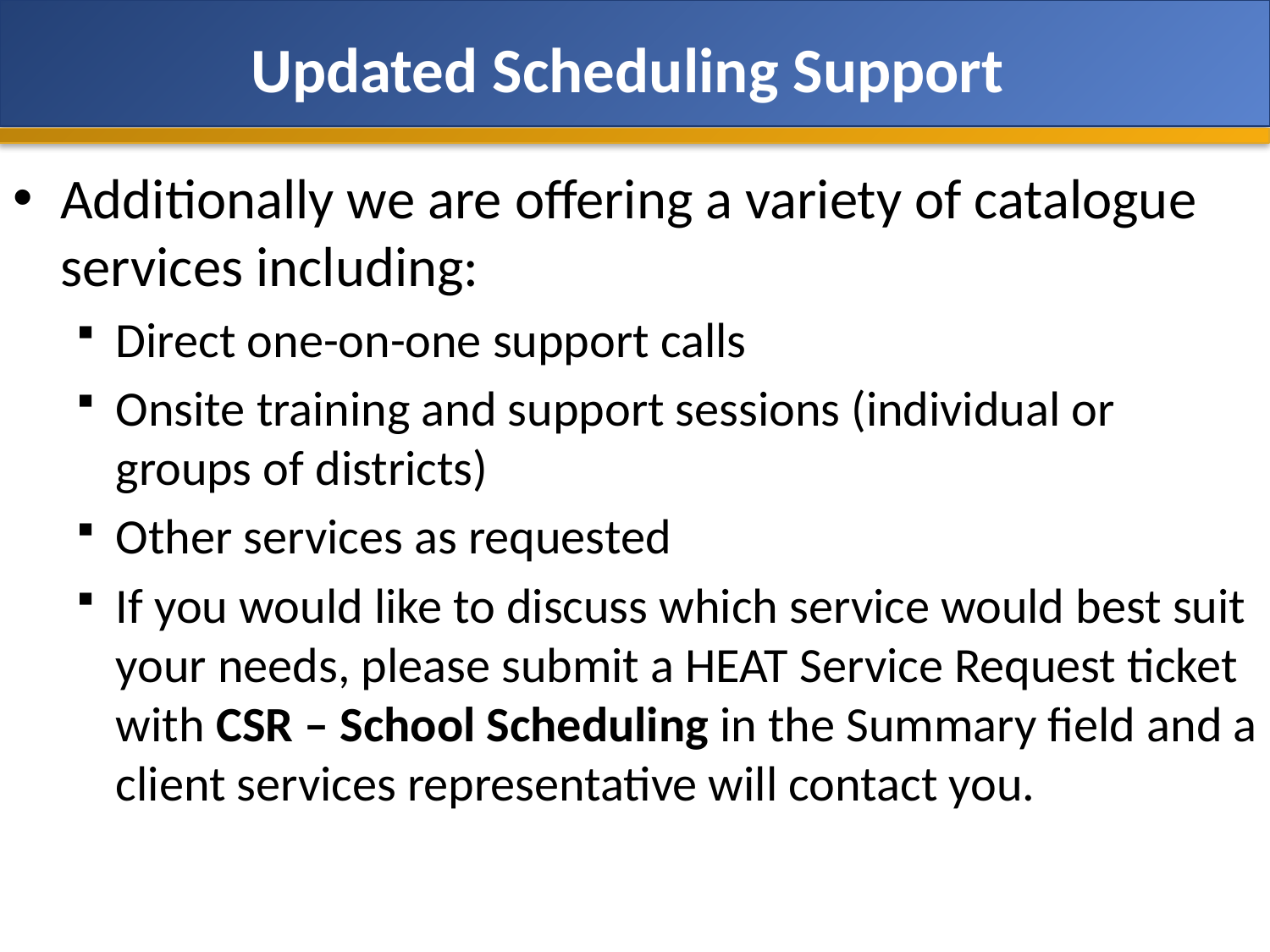

# Updated Scheduling Support
Additionally we are offering a variety of catalogue services including:
Direct one-on-one support calls
Onsite training and support sessions (individual or groups of districts)
Other services as requested
If you would like to discuss which service would best suit your needs, please submit a HEAT Service Request ticket with CSR – School Scheduling in the Summary field and a client services representative will contact you.